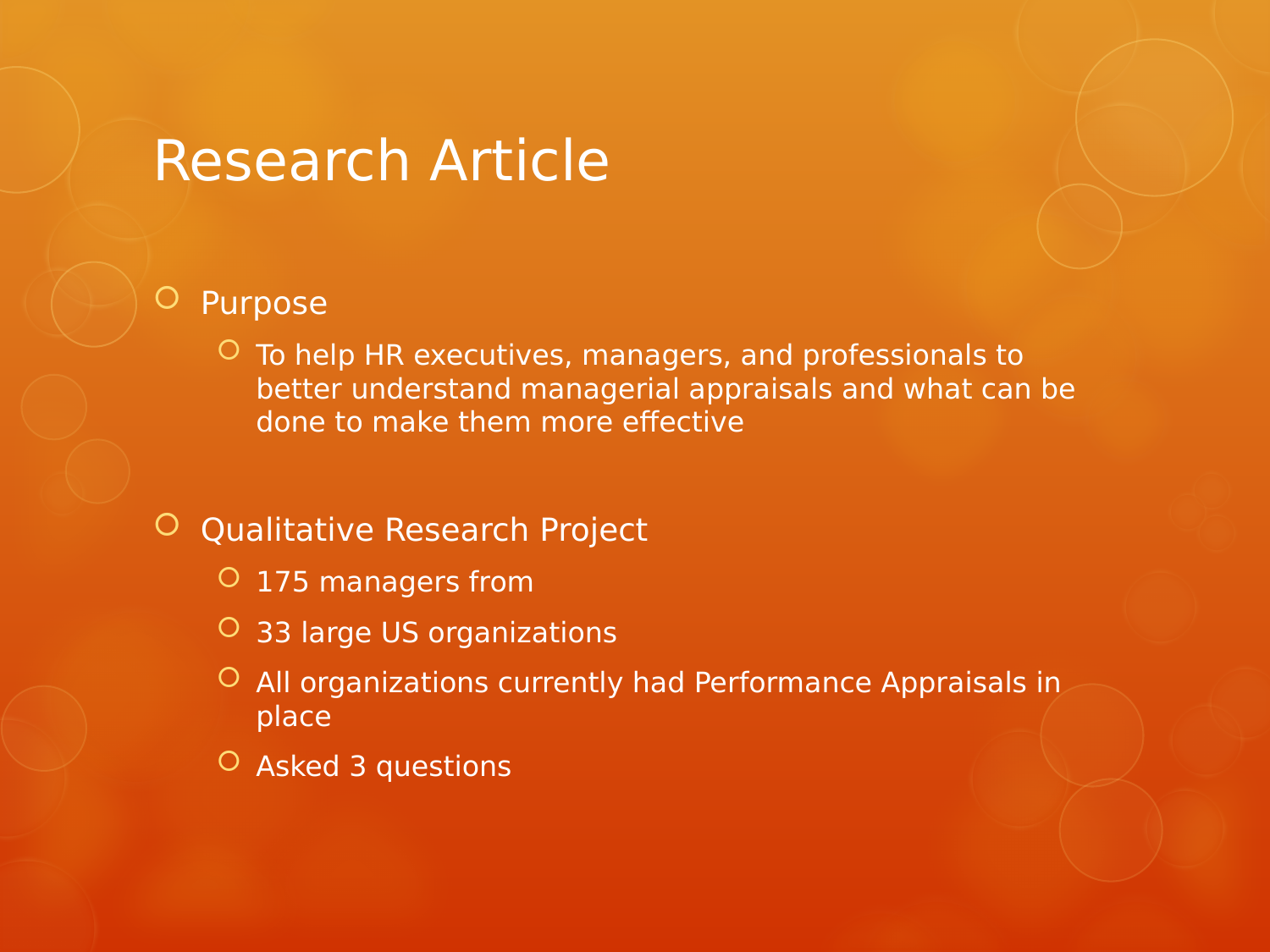

# Research Article
Purpose
To help HR executives, managers, and professionals to better understand managerial appraisals and what can be done to make them more effective

Qualitative Research Project
175 managers from
33 large US organizations
All organizations currently had Performance Appraisals in place
Asked 3 questions